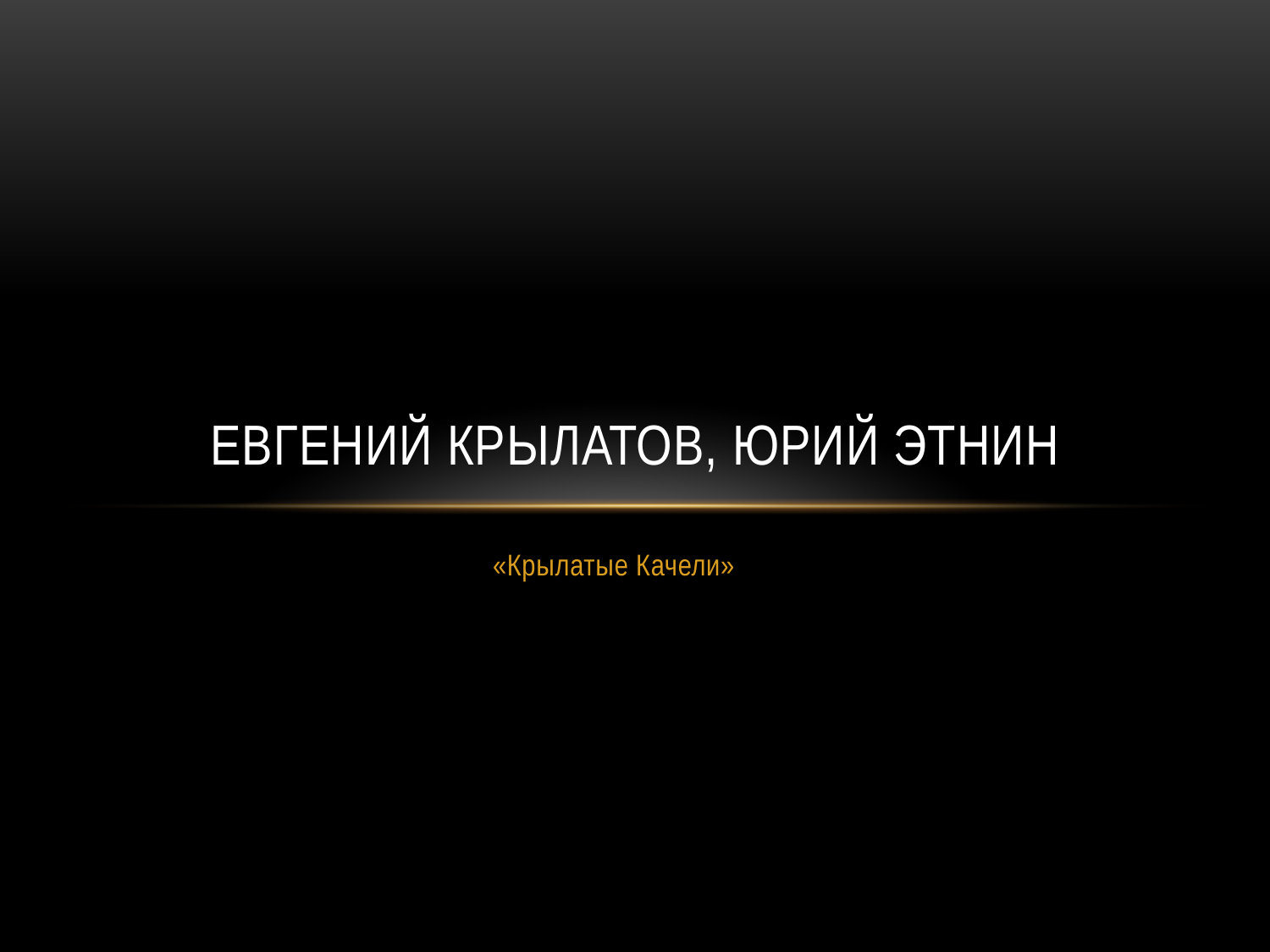

# Евгений Крылатов, Юрий Этнин
«Крылатые Качели»